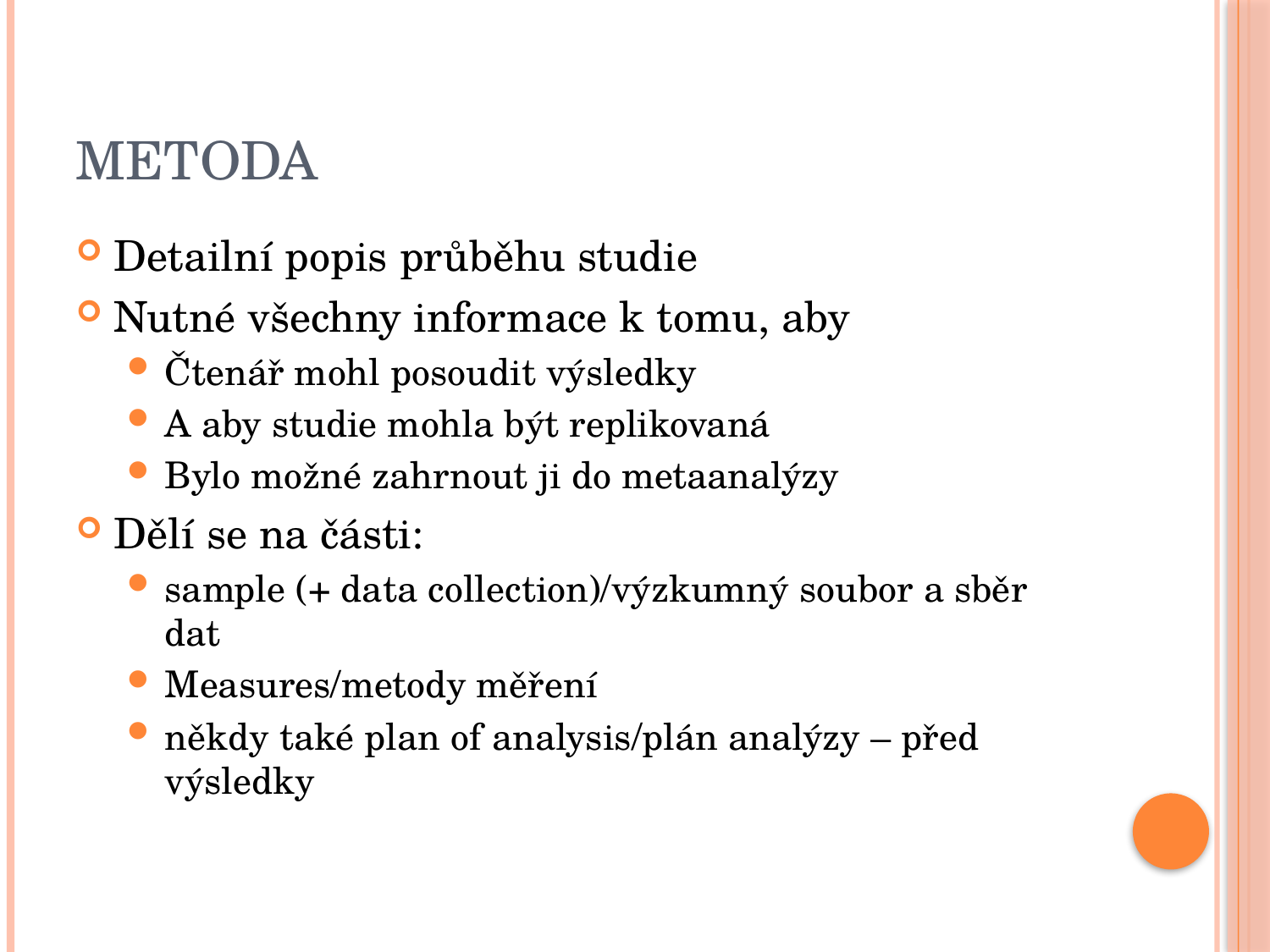

# Metoda
Detailní popis průběhu studie
Nutné všechny informace k tomu, aby
Čtenář mohl posoudit výsledky
A aby studie mohla být replikovaná
Bylo možné zahrnout ji do metaanalýzy
Dělí se na části:
sample (+ data collection)/výzkumný soubor a sběr dat
Measures/metody měření
někdy také plan of analysis/plán analýzy – před výsledky